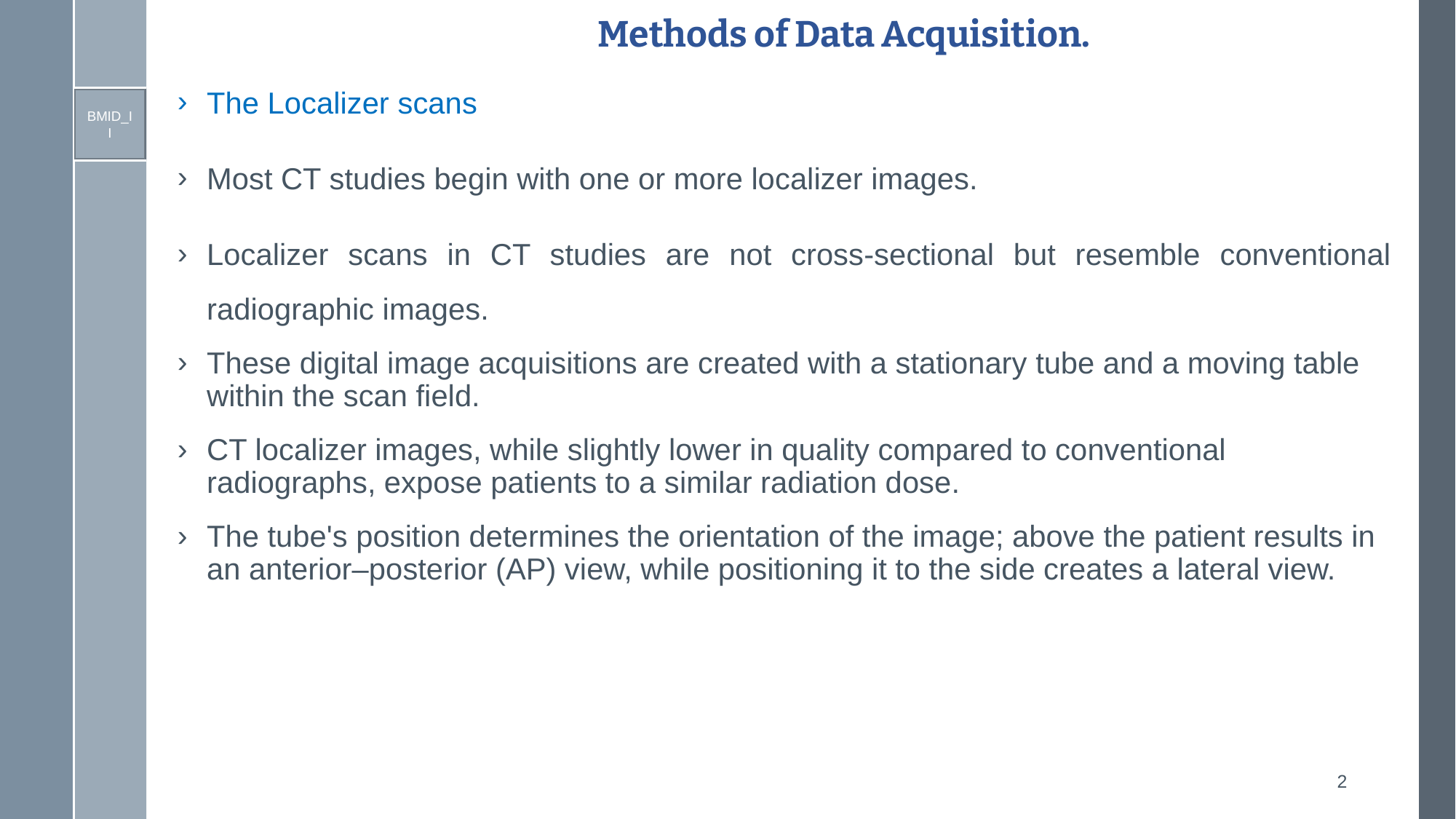

# Methods of Data Acquisition.
The Localizer scans
Most CT studies begin with one or more localizer images.
Localizer scans in CT studies are not cross-sectional but resemble conventional radiographic images.
These digital image acquisitions are created with a stationary tube and a moving table within the scan field.
CT localizer images, while slightly lower in quality compared to conventional radiographs, expose patients to a similar radiation dose.
The tube's position determines the orientation of the image; above the patient results in an anterior–posterior (AP) view, while positioning it to the side creates a lateral view.

BMID_II
2